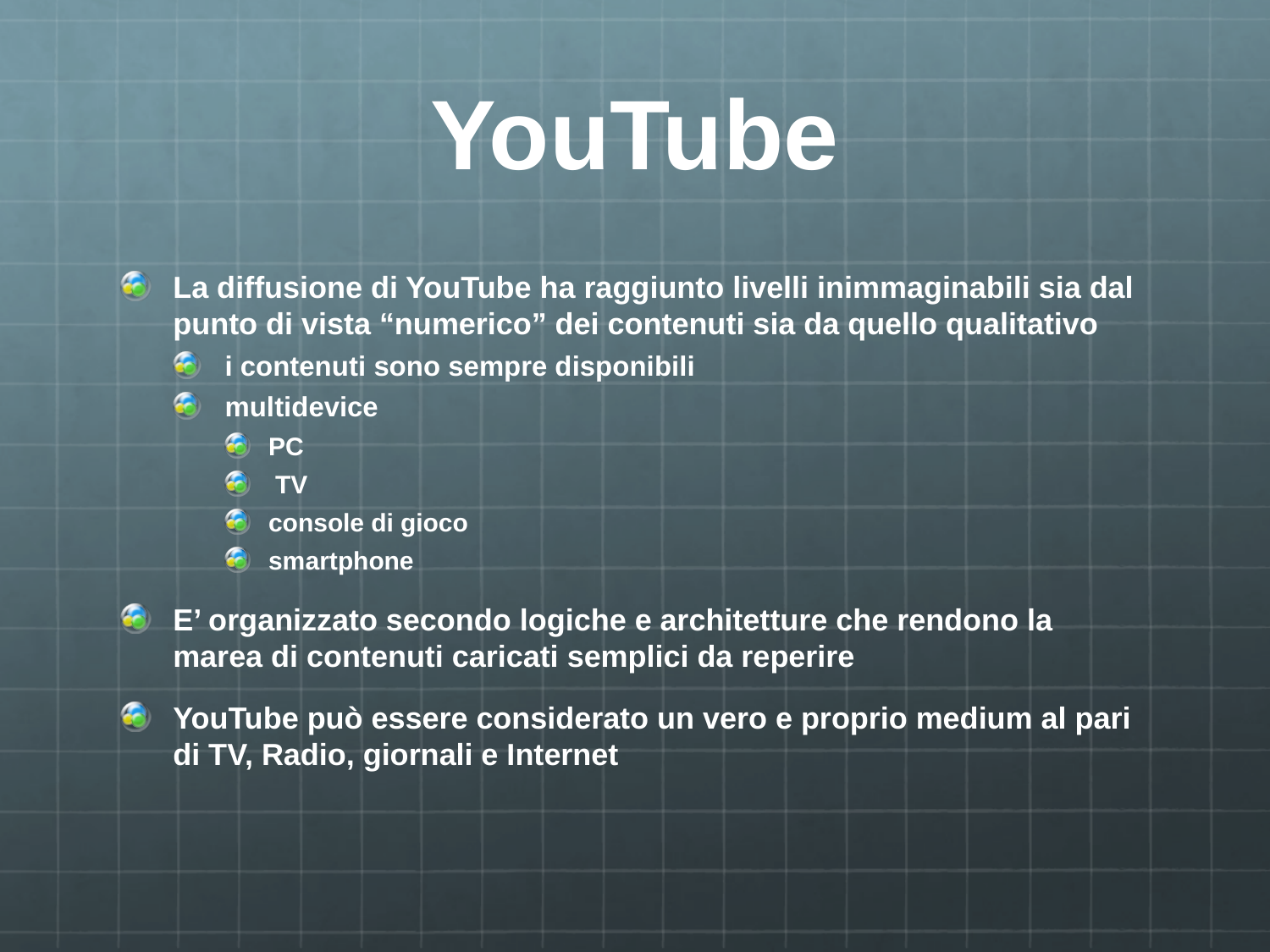

# YouTube
La diffusione di YouTube ha raggiunto livelli inimmaginabili sia dal punto di vista “numerico” dei contenuti sia da quello qualitativo
i contenuti sono sempre disponibili
multidevice
PC
 TV
console di gioco
smartphone
E’ organizzato secondo logiche e architetture che rendono la marea di contenuti caricati semplici da reperire
YouTube può essere considerato un vero e proprio medium al pari di TV, Radio, giornali e Internet